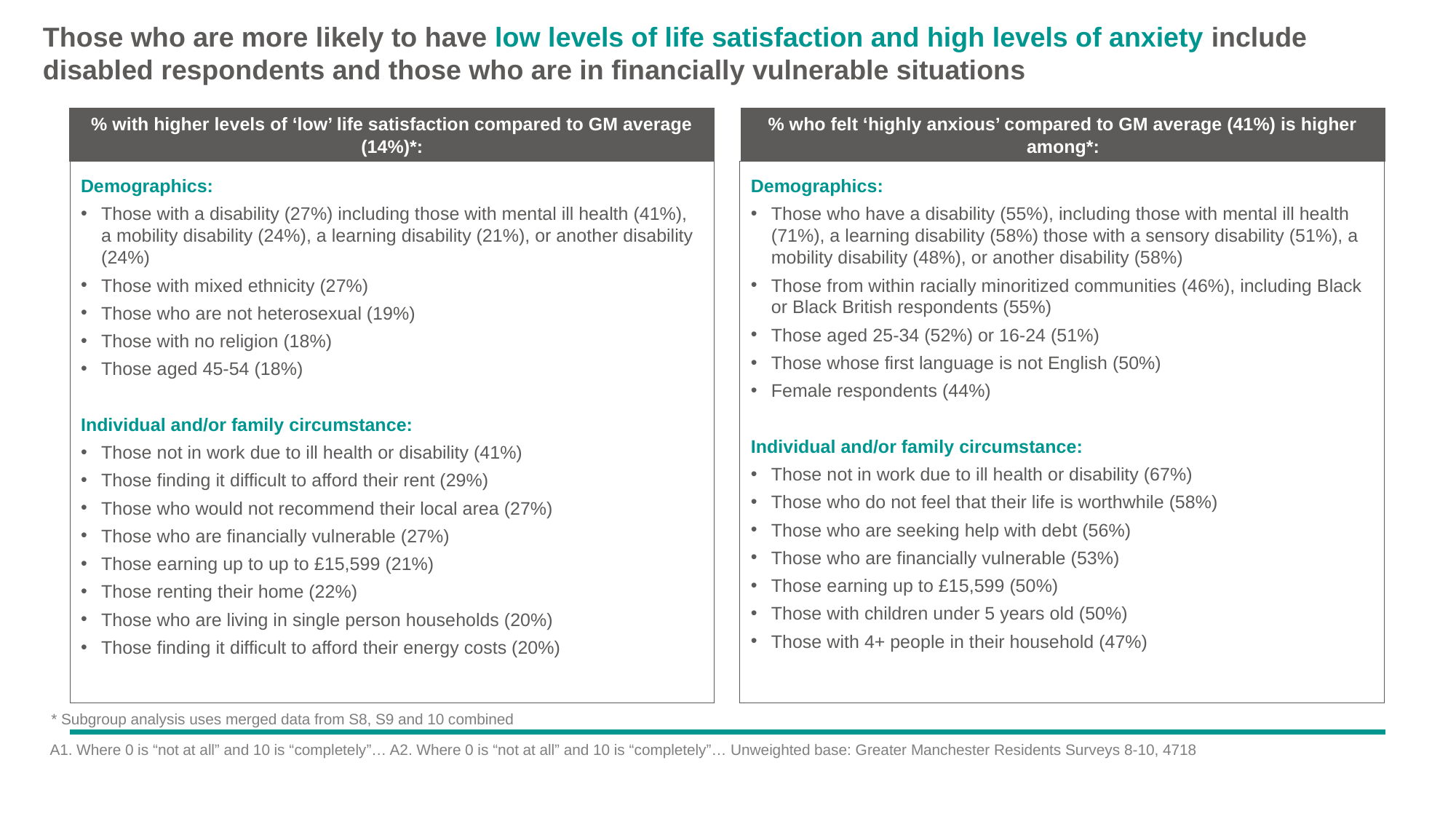

# Those who are more likely to have low levels of life satisfaction and high levels of anxiety include disabled respondents and those who are in financially vulnerable situations
% with higher levels of ‘low’ life satisfaction compared to GM average (14%)*:
% who felt ‘highly anxious’ compared to GM average (41%) is higher among*:
Demographics:
Those with a disability (27%) including those with mental ill health (41%), a mobility disability (24%), a learning disability (21%), or another disability (24%)
Those with mixed ethnicity (27%)
Those who are not heterosexual (19%)
Those with no religion (18%)
Those aged 45-54 (18%)

Individual and/or family circumstance:
Those not in work due to ill health or disability (41%)
Those finding it difficult to afford their rent (29%)
Those who would not recommend their local area (27%)
Those who are financially vulnerable (27%)
Those earning up to up to £15,599 (21%)
Those renting their home (22%)
Those who are living in single person households (20%)
Those finding it difficult to afford their energy costs (20%)

Demographics:
Those who have a disability (55%), including those with mental ill health (71%), a learning disability (58%) those with a sensory disability (51%), a mobility disability (48%), or another disability (58%)
Those from within racially minoritized communities (46%), including Black or Black British respondents (55%)
Those aged 25-34 (52%) or 16-24 (51%)
Those whose first language is not English (50%)
Female respondents (44%)

Individual and/or family circumstance:
Those not in work due to ill health or disability (67%)
Those who do not feel that their life is worthwhile (58%)
Those who are seeking help with debt (56%)
Those who are financially vulnerable (53%)
Those earning up to £15,599 (50%)
Those with children under 5 years old (50%)
Those with 4+ people in their household (47%)

 * Subgroup analysis uses merged data from S8, S9 and 10 combined
A1. Where 0 is “not at all” and 10 is “completely”… A2. Where 0 is “not at all” and 10 is “completely”… Unweighted base: Greater Manchester Residents Surveys 8-10, 4718